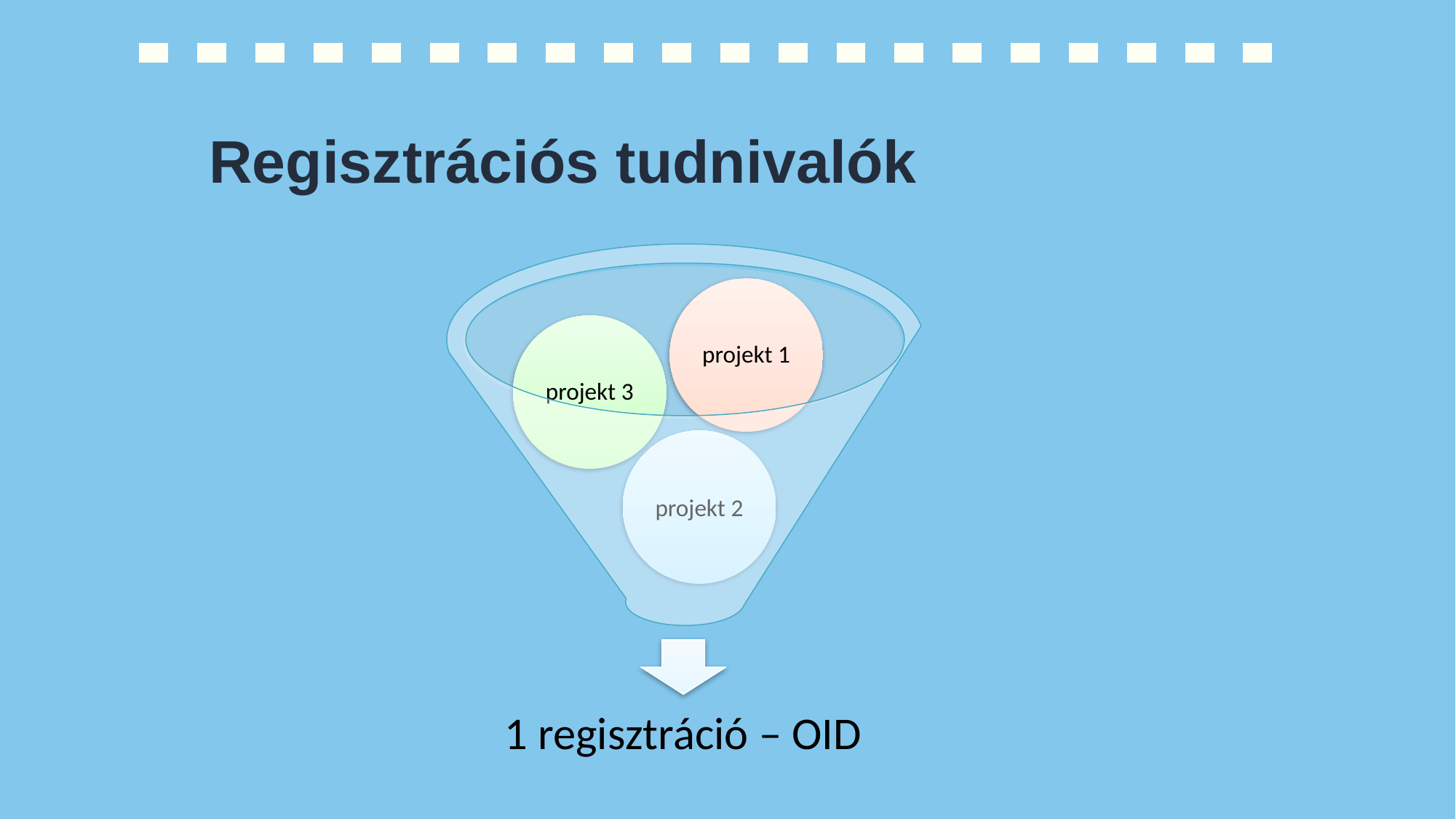

Regisztrációs tudnivalók
1 regisztráció – OID

projekt 2

projekt 3
projekt 1